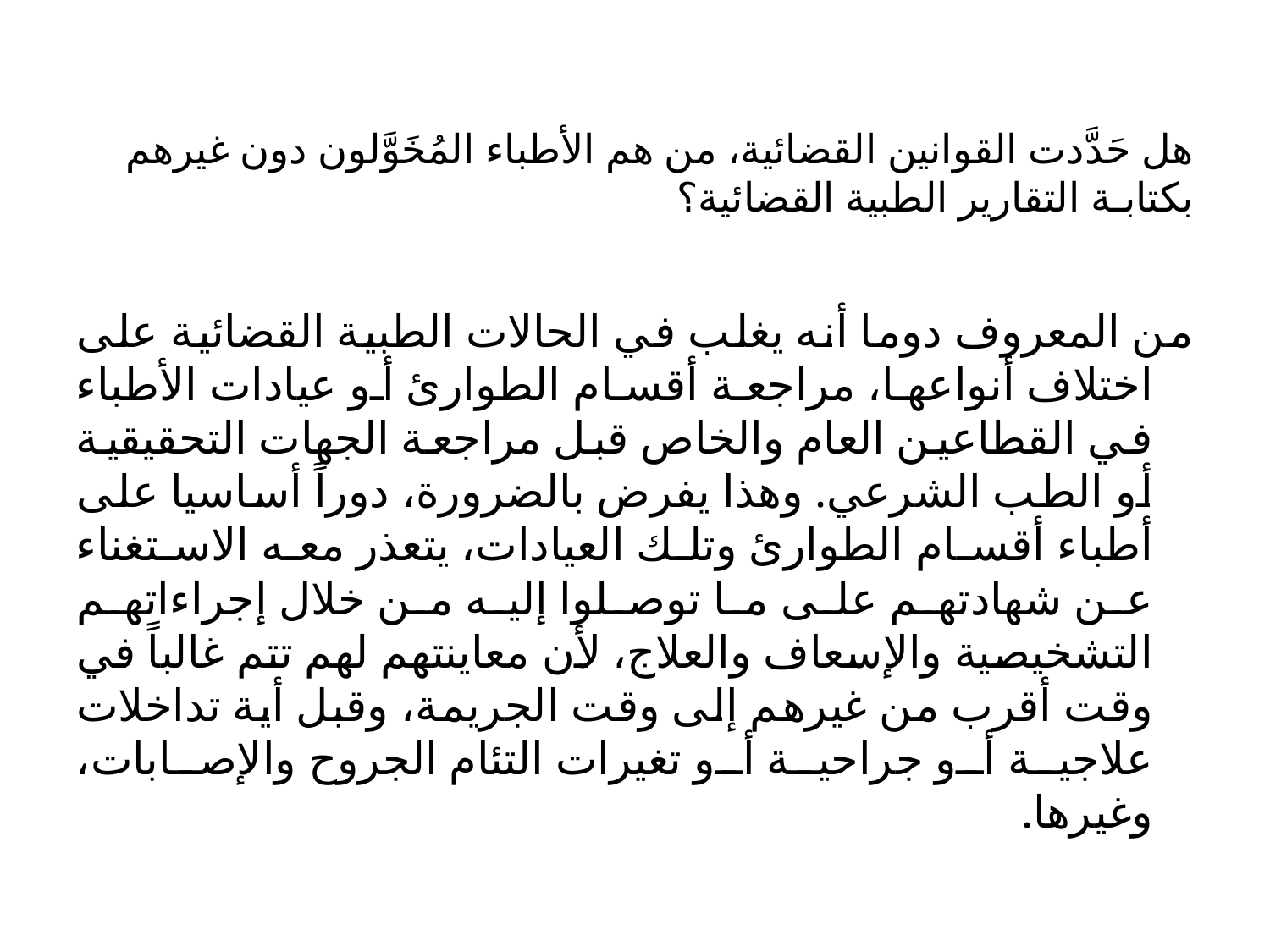

# هل حَدَّدت القوانين القضائية، من هم الأطباء المُخَوَّلون دون غيرهم بكتابـة التقارير الطبية القضائية؟
	من المعروف دوما أنه يغلب في الحالات الطبية القضائية على اختلاف أنواعها، مراجعة أقسام الطوارئ أو عيادات الأطباء في القطاعين العام والخاص قبل مراجعة الجهات التحقيقية أو الطب الشرعي. وهذا يفرض بالضرورة، دوراً أساسيا على أطباء أقسام الطوارئ وتلك العيادات، يتعذر معه الاستغناء عن شهادتهم على ما توصلوا إليه من خلال إجراءاتهم التشخيصية والإسعاف والعلاج، لأن معاينتهم لهم تتم غالباً في وقت أقرب من غيرهم إلى وقت الجريمة، وقبل أية تداخلات علاجية أو جراحية أو تغيرات التئام الجروح والإصابات، وغيرها.